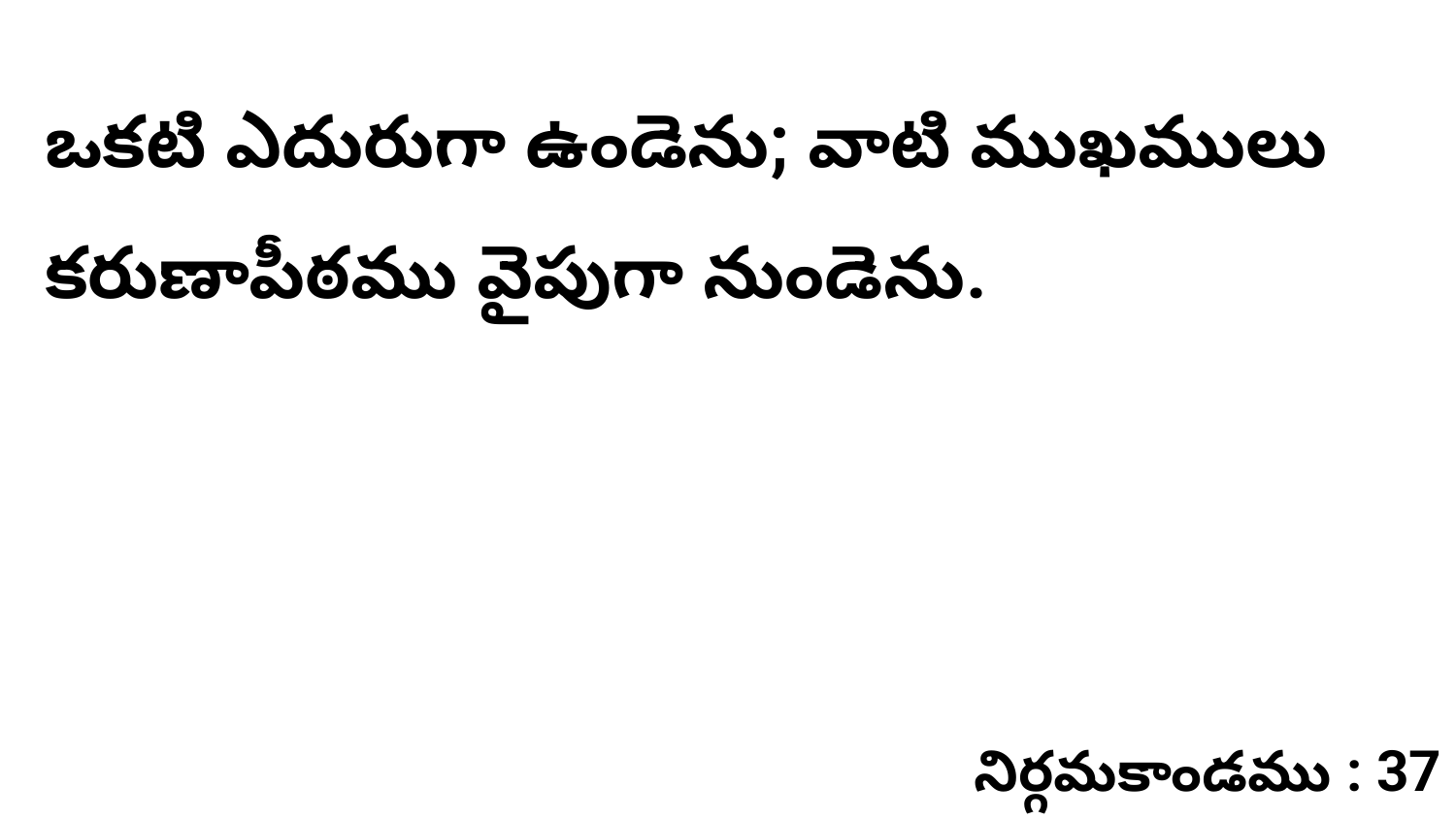

ఒకటి ఎదురుగా ఉండెను; వాటి ముఖములు కరుణాపీఠము వైపుగా నుండెను.
నిర్గమకాండము : 37